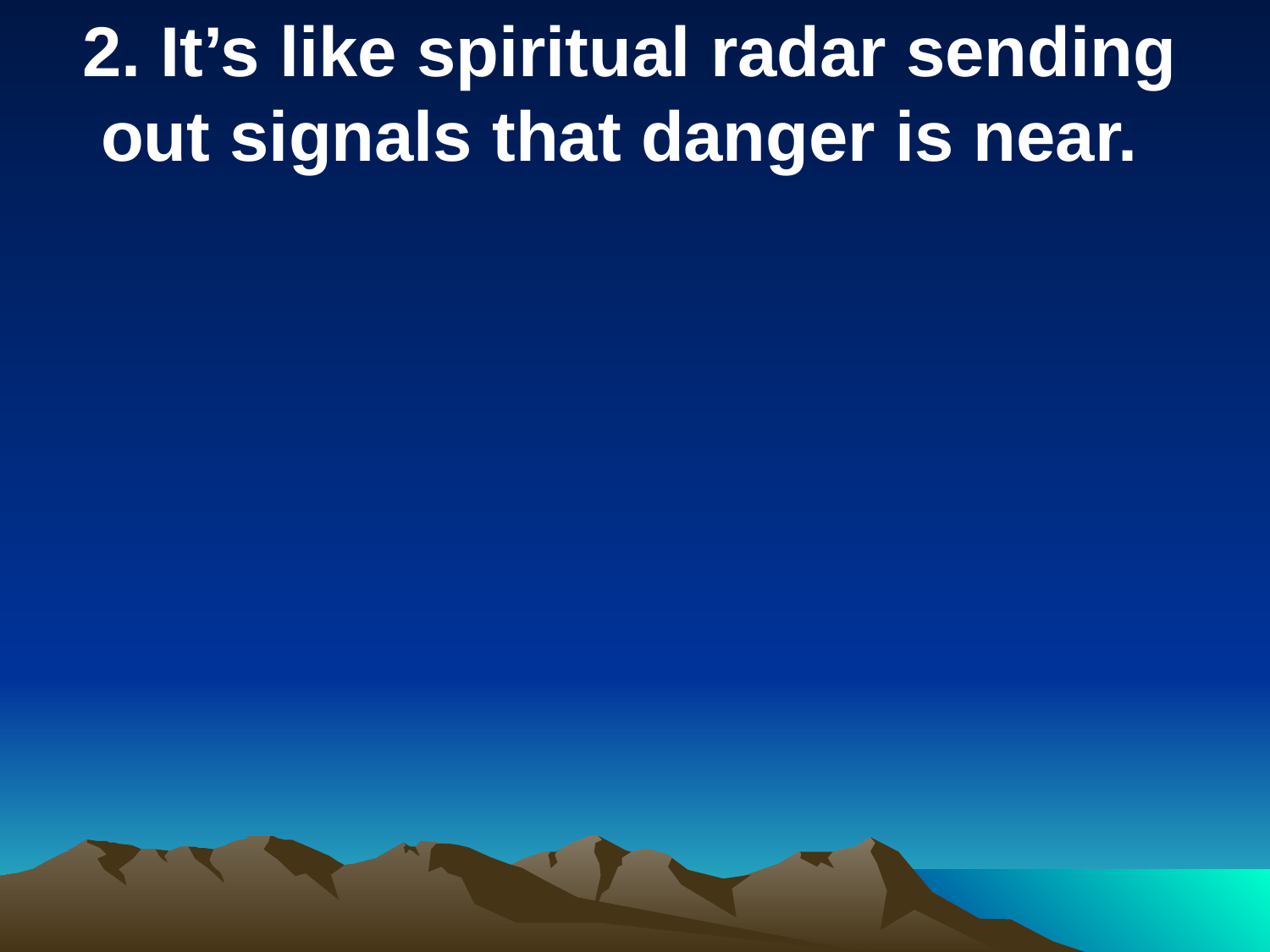

2. It’s like spiritual radar sending out signals that danger is near.